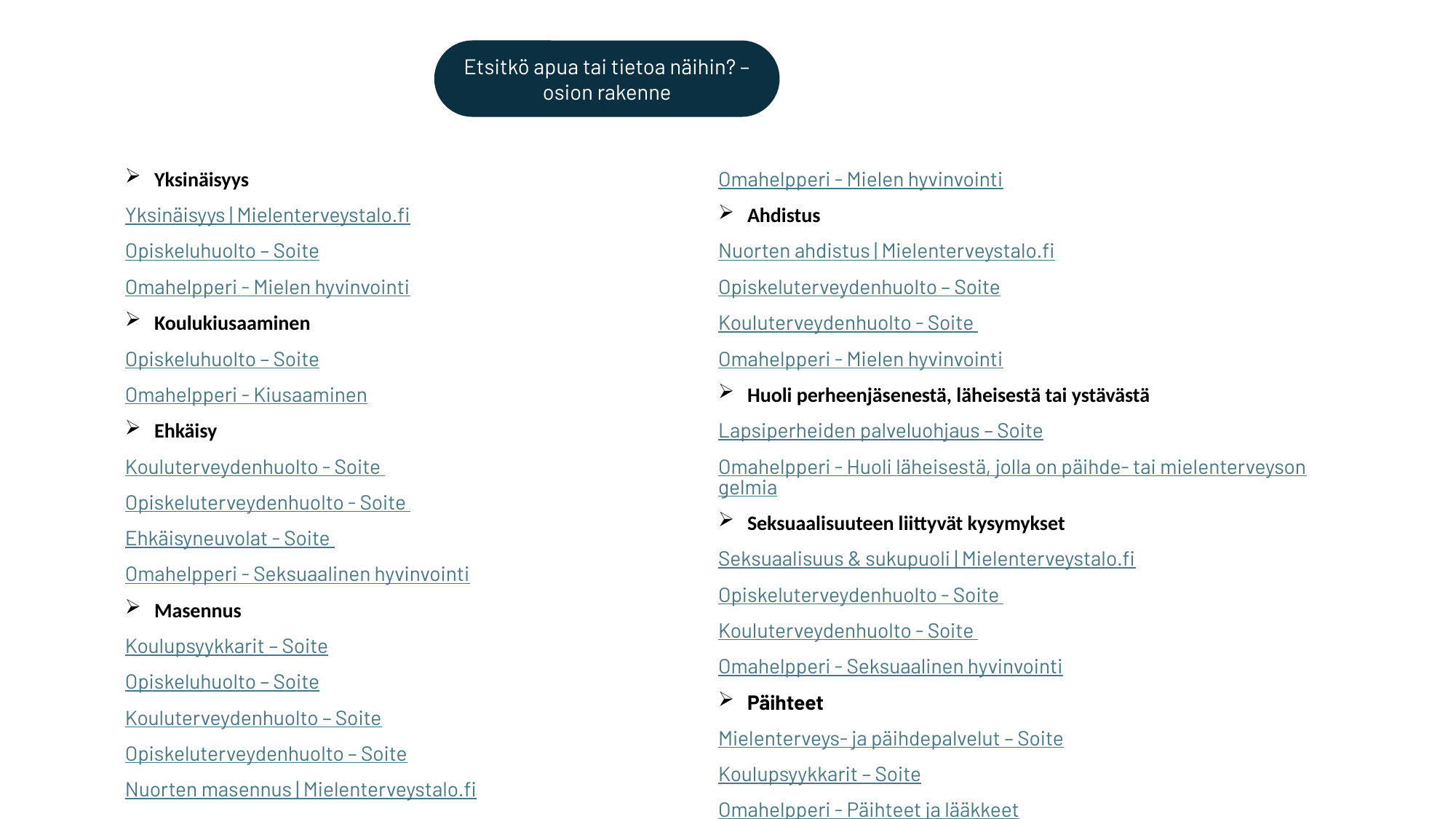

Etsitkö apua tai tietoa näihin? –osion rakenne

Yksinäisyys
Yksinäisyys | Mielenterveystalo.fi
Opiskeluhuolto – Soite
Omahelpperi - Mielen hyvinvointi
Koulukiusaaminen
Opiskeluhuolto – Soite
Omahelpperi - Kiusaaminen
Ehkäisy
Kouluterveydenhuolto - Soite
Opiskeluterveydenhuolto - Soite
Ehkäisyneuvolat - Soite
Omahelpperi - Seksuaalinen hyvinvointi
Masennus
Koulupsyykkarit – Soite
Opiskeluhuolto – Soite
Kouluterveydenhuolto – Soite
Opiskeluterveydenhuolto – Soite
Nuorten masennus | Mielenterveystalo.fi
Omahelpperi - Mielen hyvinvointi
Ahdistus
Nuorten ahdistus | Mielenterveystalo.fi
Opiskeluterveydenhuolto – Soite
Kouluterveydenhuolto - Soite
Omahelpperi - Mielen hyvinvointi
Huoli perheenjäsenestä, läheisestä tai ystävästä
Lapsiperheiden palveluohjaus – Soite
Omahelpperi - Huoli läheisestä, jolla on päihde- tai mielenterveysongelmia
Seksuaalisuuteen liittyvät kysymykset
Seksuaalisuus & sukupuoli | Mielenterveystalo.fi
Opiskeluterveydenhuolto - Soite
Kouluterveydenhuolto - Soite
Omahelpperi - Seksuaalinen hyvinvointi
Päihteet
Mielenterveys- ja päihdepalvelut – Soite
Koulupsyykkarit – Soite
Omahelpperi - Päihteet ja lääkkeet

Apu-nappi
Jos et tiedä, mistä saisit apua, voit Apu-napin kautta pyytää tukea esimerkiksi mielenterveys- tai päihdeasioihin, kiusaamiseen, perhetilanteisiin tai muihin huoliin. Sinuun otetaan yhteyttä. Voit myös itse olla yhteydessä suoraan palveluohjaukseen puh. 06 826 3011